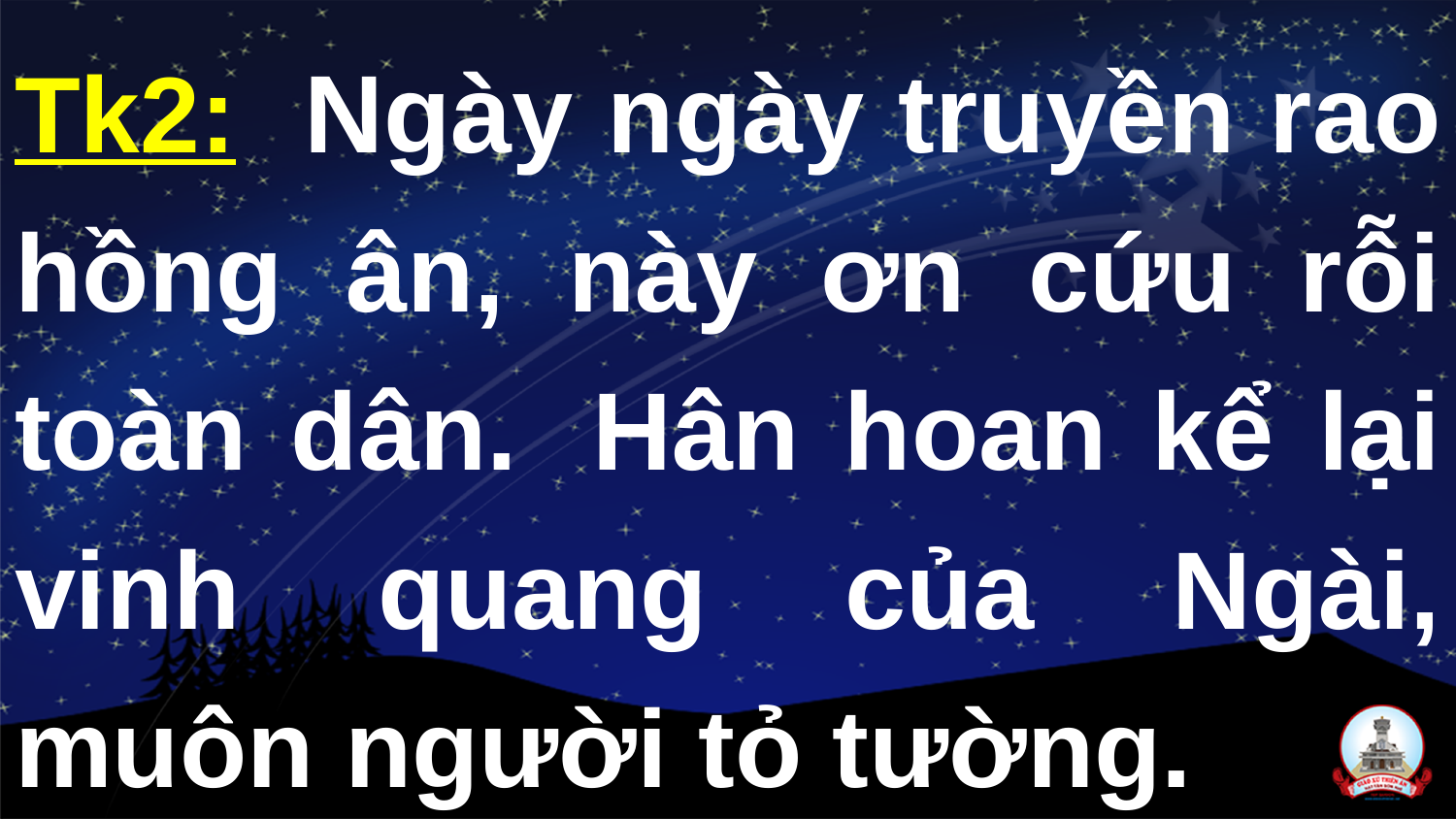

Tk2:  Ngày ngày truyền rao hồng ân, này ơn cứu rỗi toàn dân.  Hân hoan kể lại vinh quang của Ngài, muôn người tỏ tường.